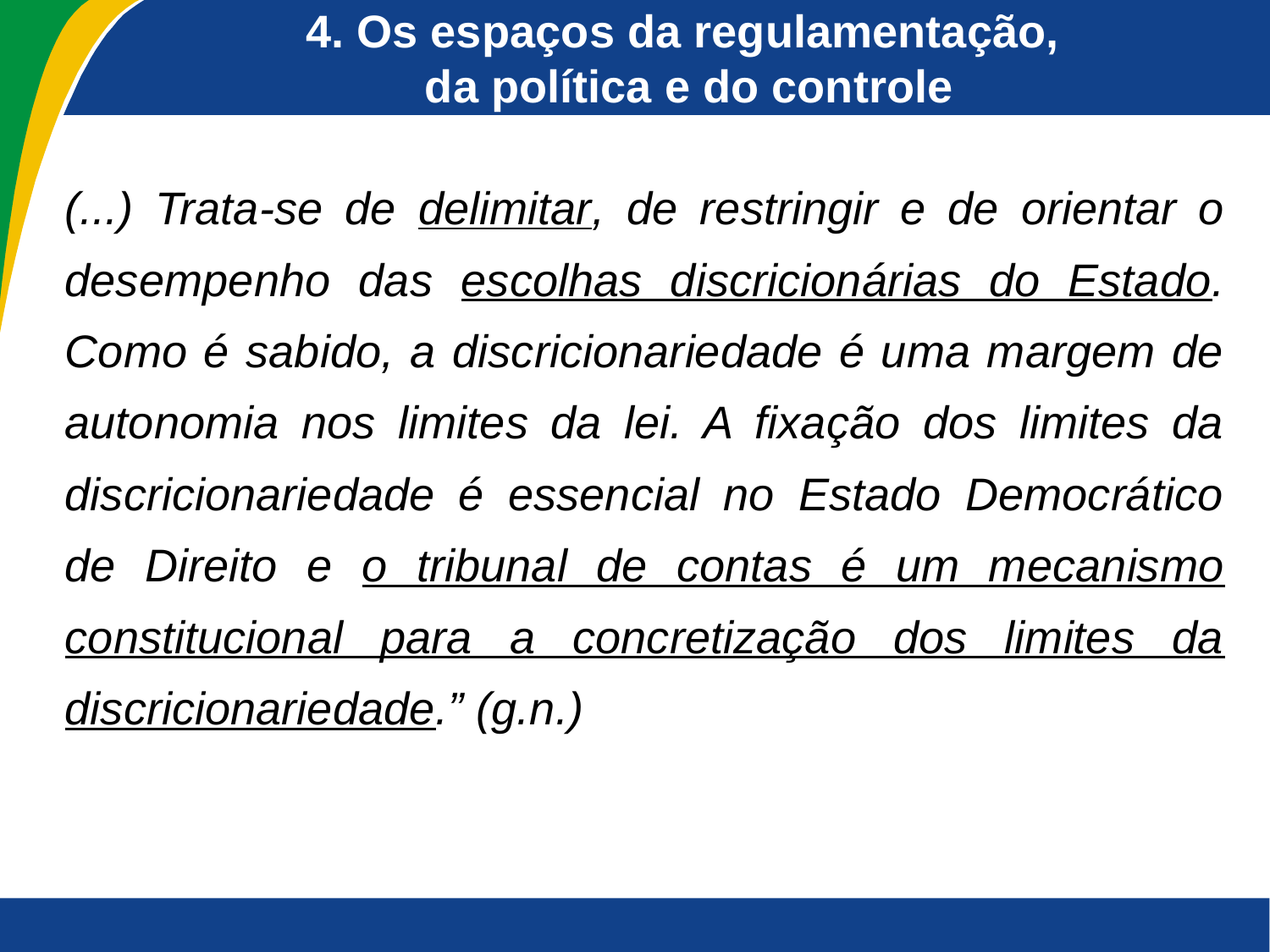

# 4. Os espaços da regulamentação, da política e do controle
(...) Trata-se de delimitar, de restringir e de orientar o desempenho das escolhas discricionárias do Estado. Como é sabido, a discricionariedade é uma margem de autonomia nos limites da lei. A fixação dos limites da discricionariedade é essencial no Estado Democrático de Direito e o tribunal de contas é um mecanismo constitucional para a concretização dos limites da discricionariedade.” (g.n.)